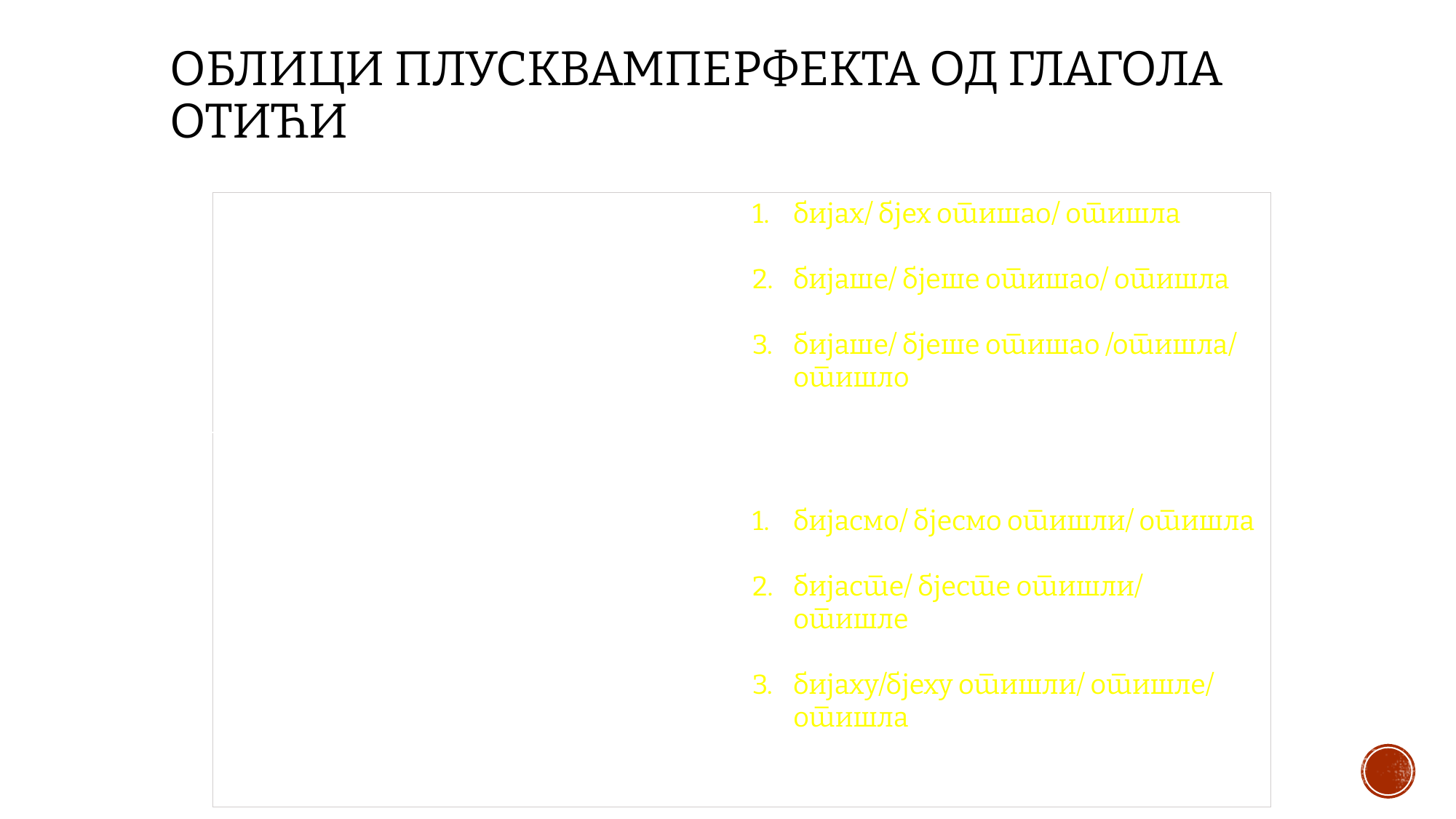

# Облици плусквамперфекта од глагола отићи
| био сам/ била сам отишао/ отишла био/била си отишао/ отишла био/била/било је отишао/отишла/отишло | бијах/ бјех отишао/ отишла бијаше/ бјеше отишао/ отишла бијаше/ бјеше отишао /отишла/ отишло |
| --- | --- |
|  |  |
| били/биле смо отишли/ отишле били/биле сте отишли/ отишле били/ биле / била су отишли/ отишле/ отишла | бијасмо/ бјесмо отишли/ отишла бијасте/ бјесте отишли/ отишле бијаху/бјеху отишли/ отишле/ отишла |
|  |  |